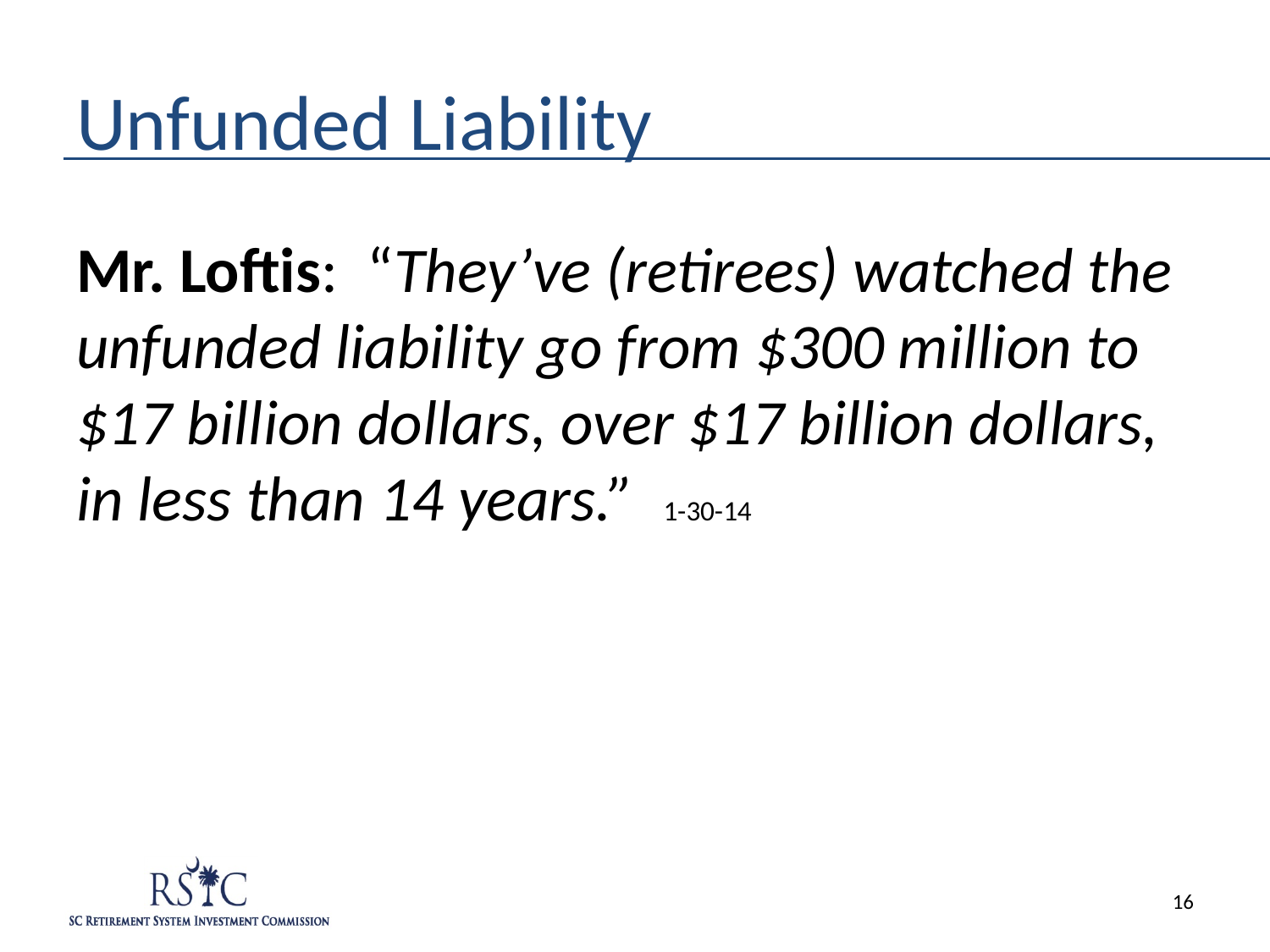

# Unfunded Liability
Mr. Loftis:  “They’ve (retirees) watched the unfunded liability go from $300 million to $17 billion dollars, over $17 billion dollars, in less than 14 years.”  1-30-14

16